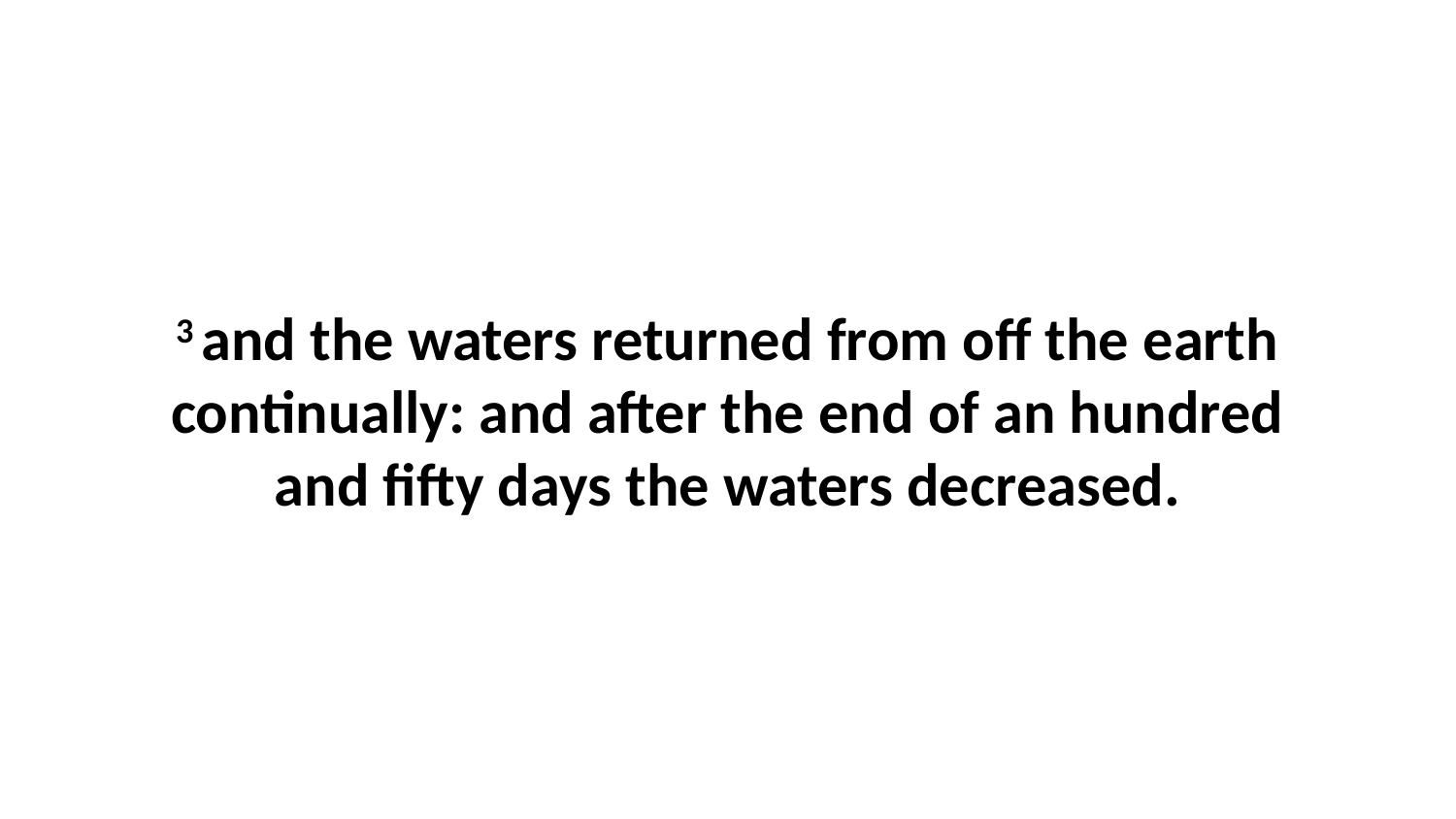

3 and the waters returned from off the earth continually: and after the end of an hundred and fifty days the waters decreased.